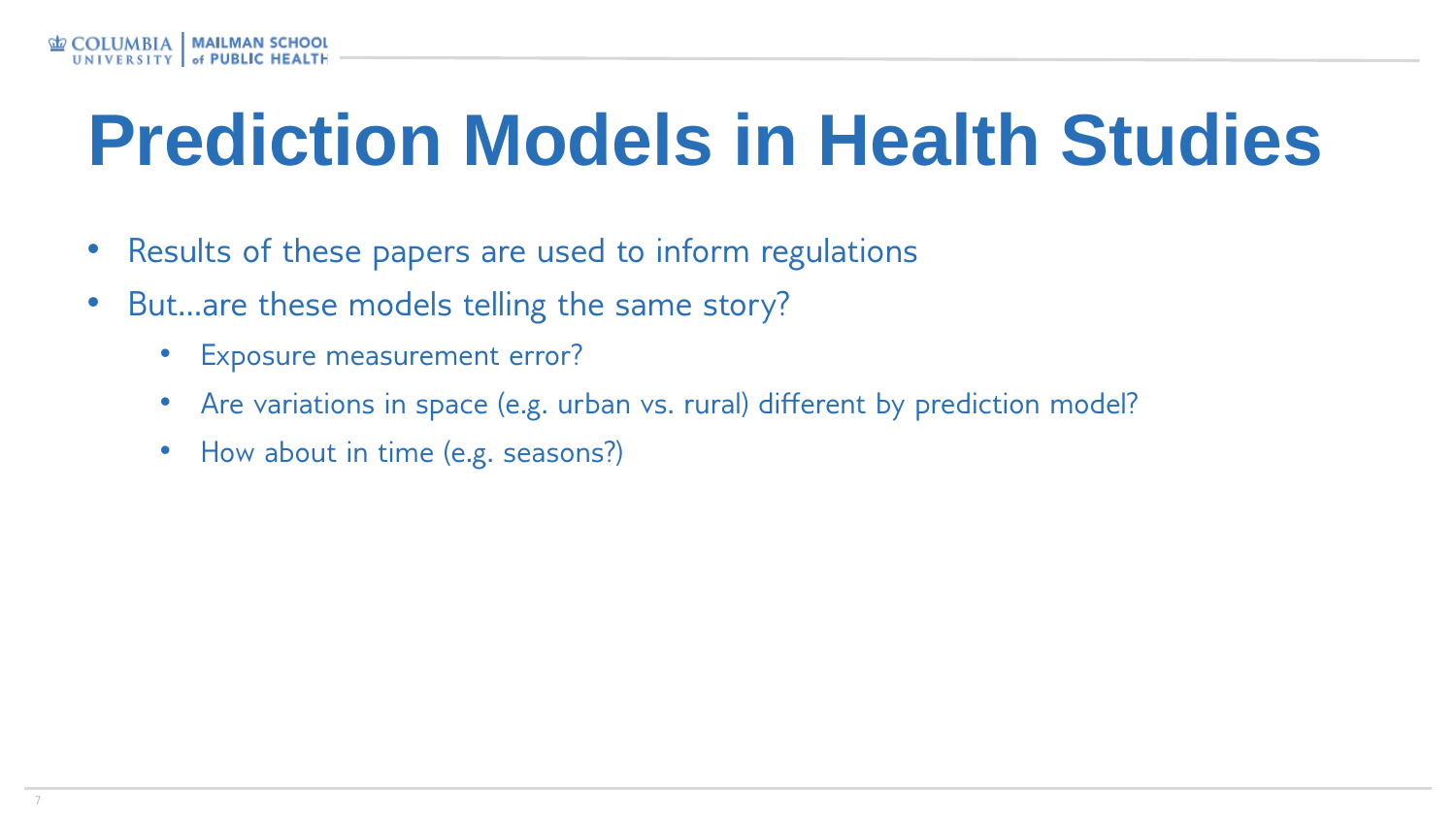

# Prediction Models in Health Studies
Results of these papers are used to inform regulations
But…are these models telling the same story?
Exposure measurement error?
Are variations in space (e.g. urban vs. rural) different by prediction model?
How about in time (e.g. seasons?)